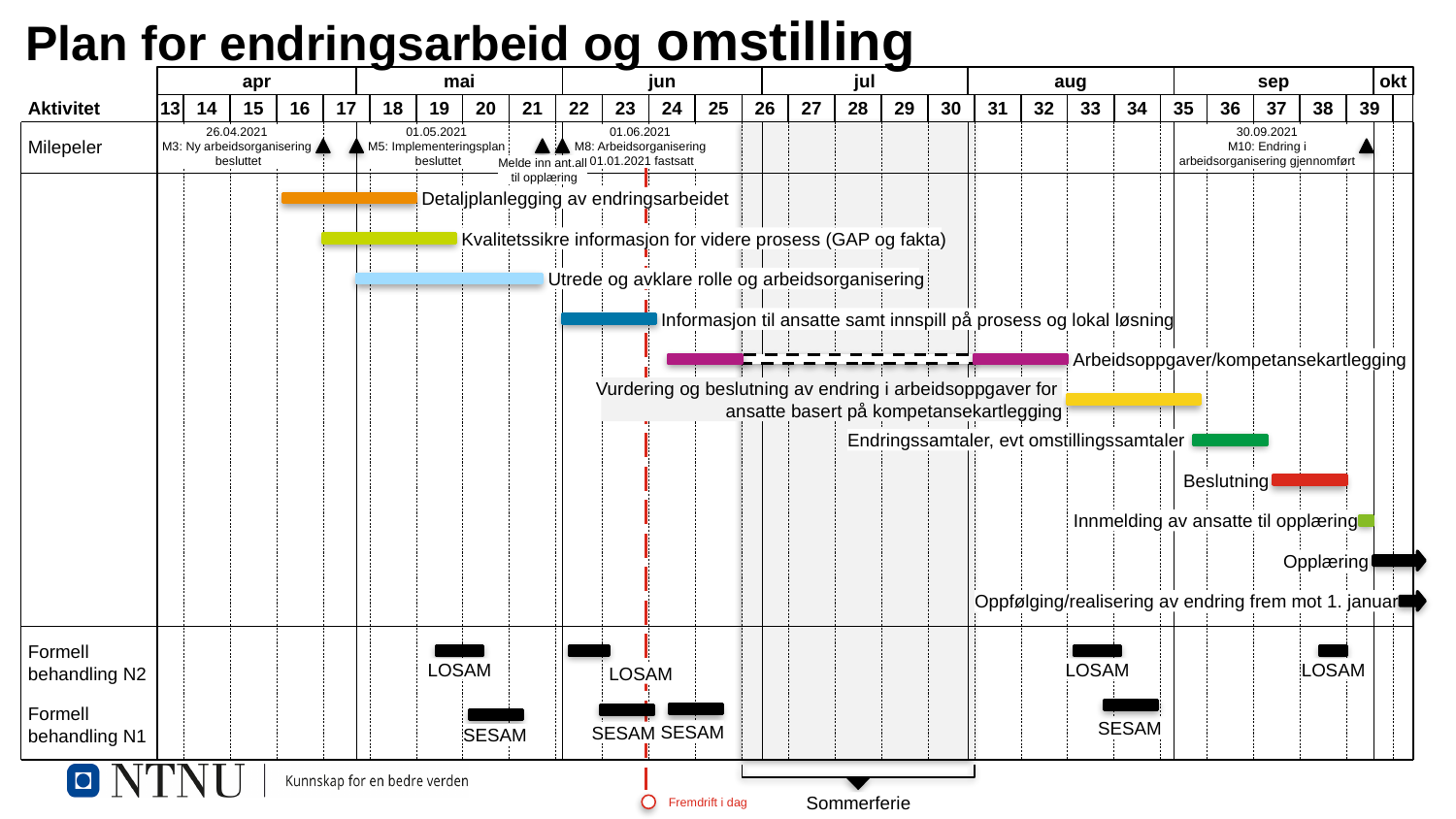

Plan for endringsarbeid og omstilling
apr
mai
jun
jul
aug
sep
okt
13
14
15
16
17
18
19
20
21
22
23
24
25
26
27
28
29
30
31
32
33
34
35
36
37
38
39

Aktivitet

26.04.2021
M3: Ny arbeidsorganisering
 besluttet
01.05.2021
M5: Implementeringsplan
 besluttet
01.06.2021
M8: Arbeidsorganisering
 01.01.2021 fastsatt
30.09.2021
M10: Endring i
arbeidsorganisering gjennomført
Milepeler

Melde inn ant.all
 til opplæring
Detaljplanlegging av endringsarbeidet

Kvalitetssikre informasjon for videre prosess (GAP og fakta)

Utrede og avklare rolle og arbeidsorganisering

Informasjon til ansatte samt innspill på prosess og lokal løsning

Arbeidsoppgaver/kompetansekartlegging

Vurdering og beslutning av endring i arbeidsoppgaver for
ansatte basert på kompetansekartlegging

Endringssamtaler, evt omstillingssamtaler

Beslutning

Innmelding av ansatte til opplæring

Opplæring

Oppfølging/realisering av endring frem mot 1. januar

Formell
behandling N2

LOSAM
LOSAM
LOSAM
LOSAM

Formell
behandling N1

SESAM
SESAM
SESAM
SESAM

Sommerferie
Fremdrift i dag